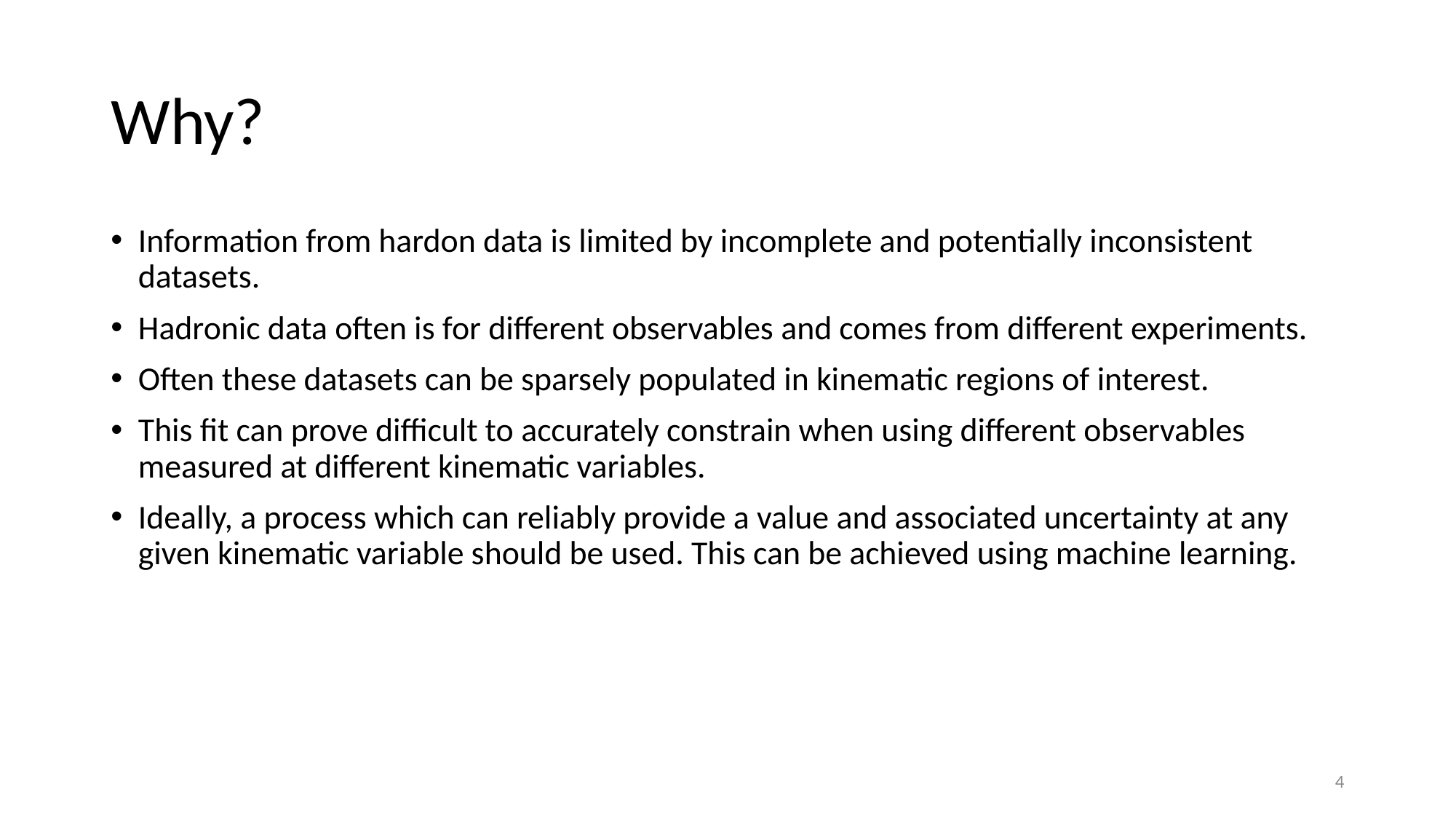

# Why?
Information from hardon data is limited by incomplete and potentially inconsistent datasets.
Hadronic data often is for different observables and comes from different experiments.
Often these datasets can be sparsely populated in kinematic regions of interest.
This fit can prove difficult to accurately constrain when using different observables measured at different kinematic variables.
Ideally, a process which can reliably provide a value and associated uncertainty at any given kinematic variable should be used. This can be achieved using machine learning.
4